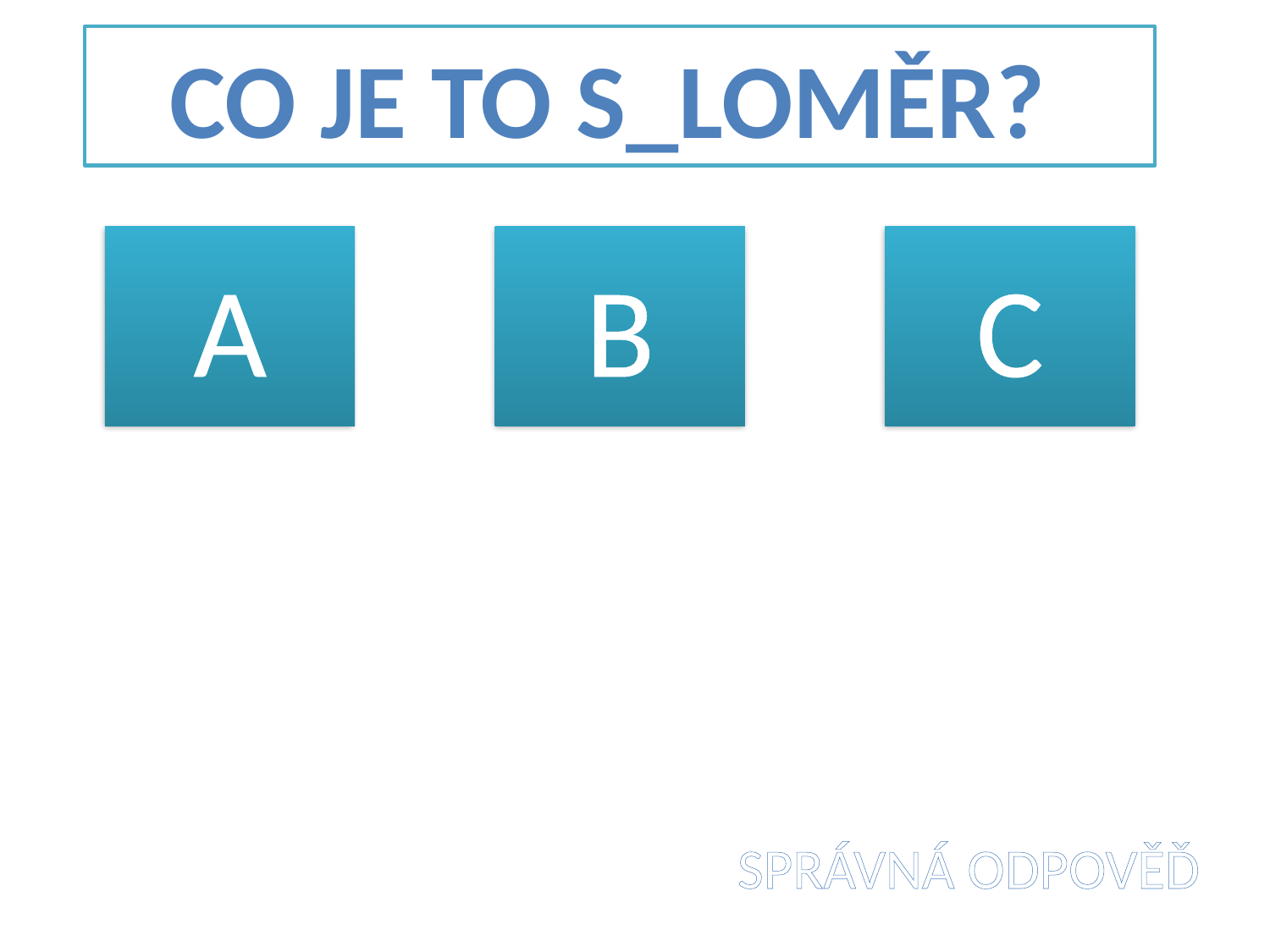

CO JE TO s_LOMĚR?
A
B
C
SPRÁVNÁ ODPOVĚĎ